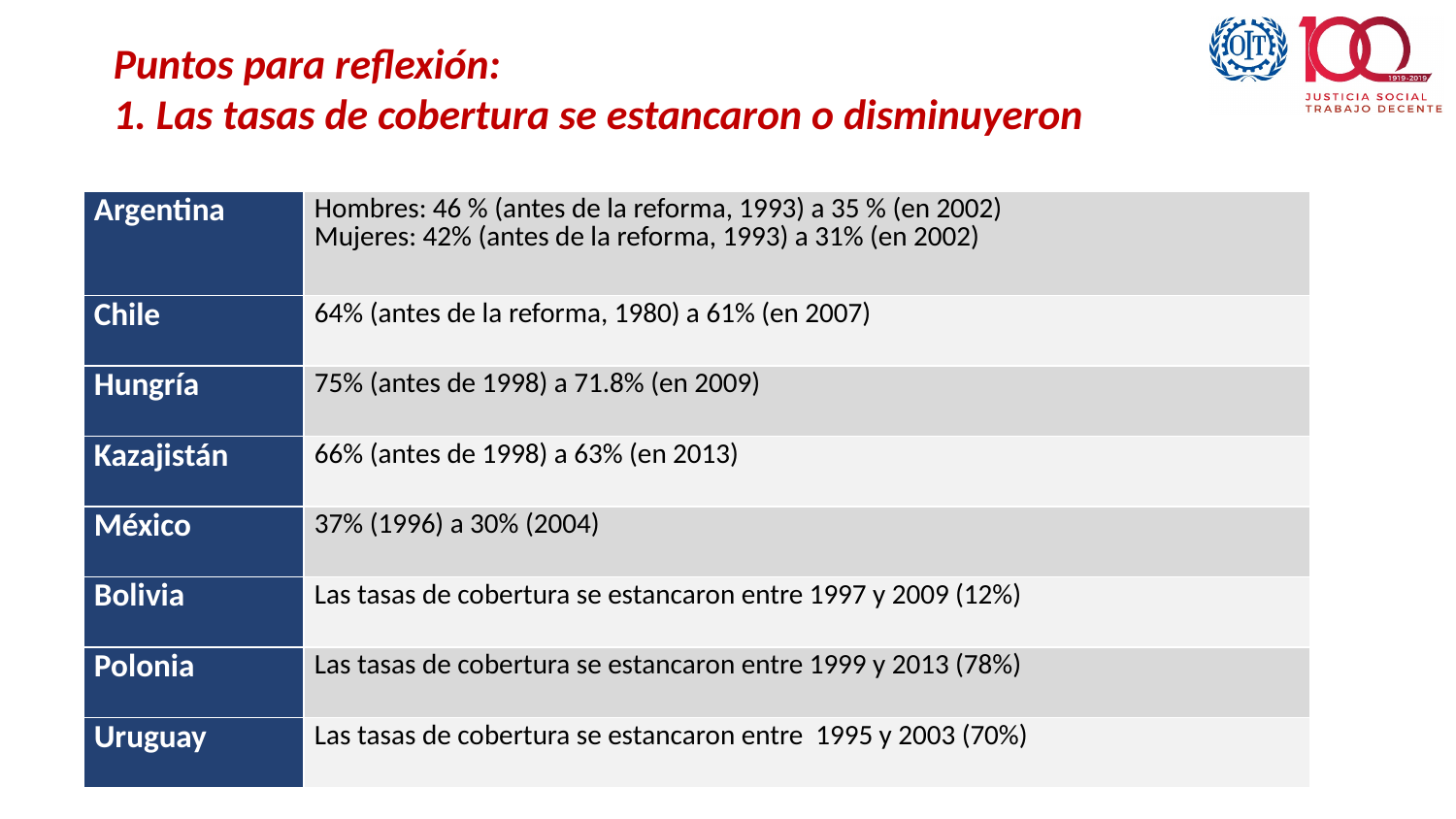

# Puntos para reflexión: 1. Las tasas de cobertura se estancaron o disminuyeron
| Argentina | Hombres: 46 % (antes de la reforma, 1993) a 35 % (en 2002) Mujeres: 42% (antes de la reforma, 1993) a 31% (en 2002) |
| --- | --- |
| Chile | 64% (antes de la reforma, 1980) a 61% (en 2007) |
| Hungría | 75% (antes de 1998) a 71.8% (en 2009) |
| Kazajistán | 66% (antes de 1998) a 63% (en 2013) |
| México | 37% (1996) a 30% (2004) |
| Bolivia | Las tasas de cobertura se estancaron entre 1997 y 2009 (12%) |
| Polonia | Las tasas de cobertura se estancaron entre 1999 y 2013 (78%) |
| Uruguay | Las tasas de cobertura se estancaron entre 1995 y 2003 (70%) |